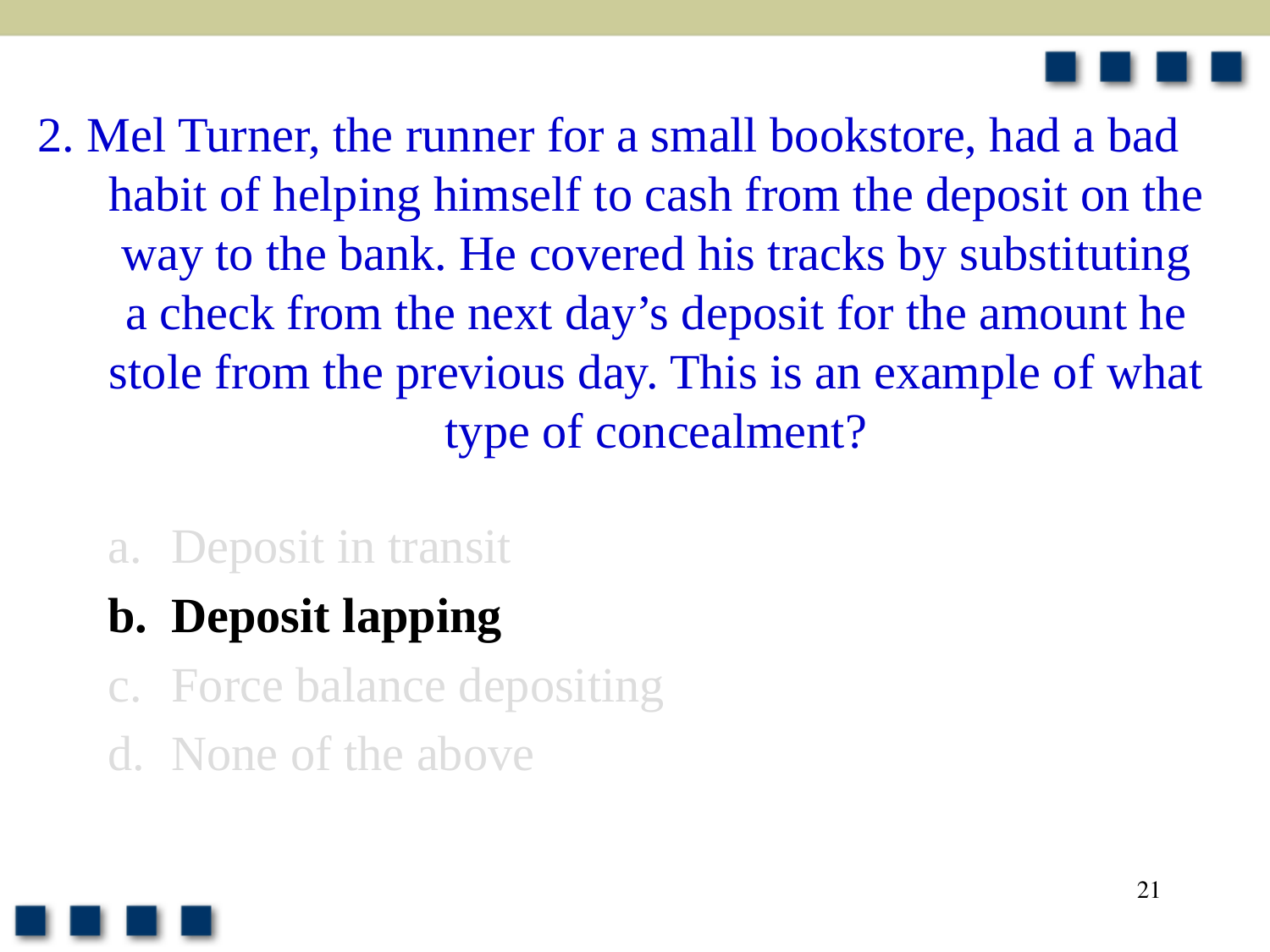

# 2. Mel Turner, the runner for a small bookstore, had a bad habit of helping himself to cash from the deposit on the way to the bank. He covered his tracks by substituting a check from the next day’s deposit for the amount he stole from the previous day. This is an example of what type of concealment?
Deposit in transit
Deposit lapping
Force balance depositing
None of the above

21